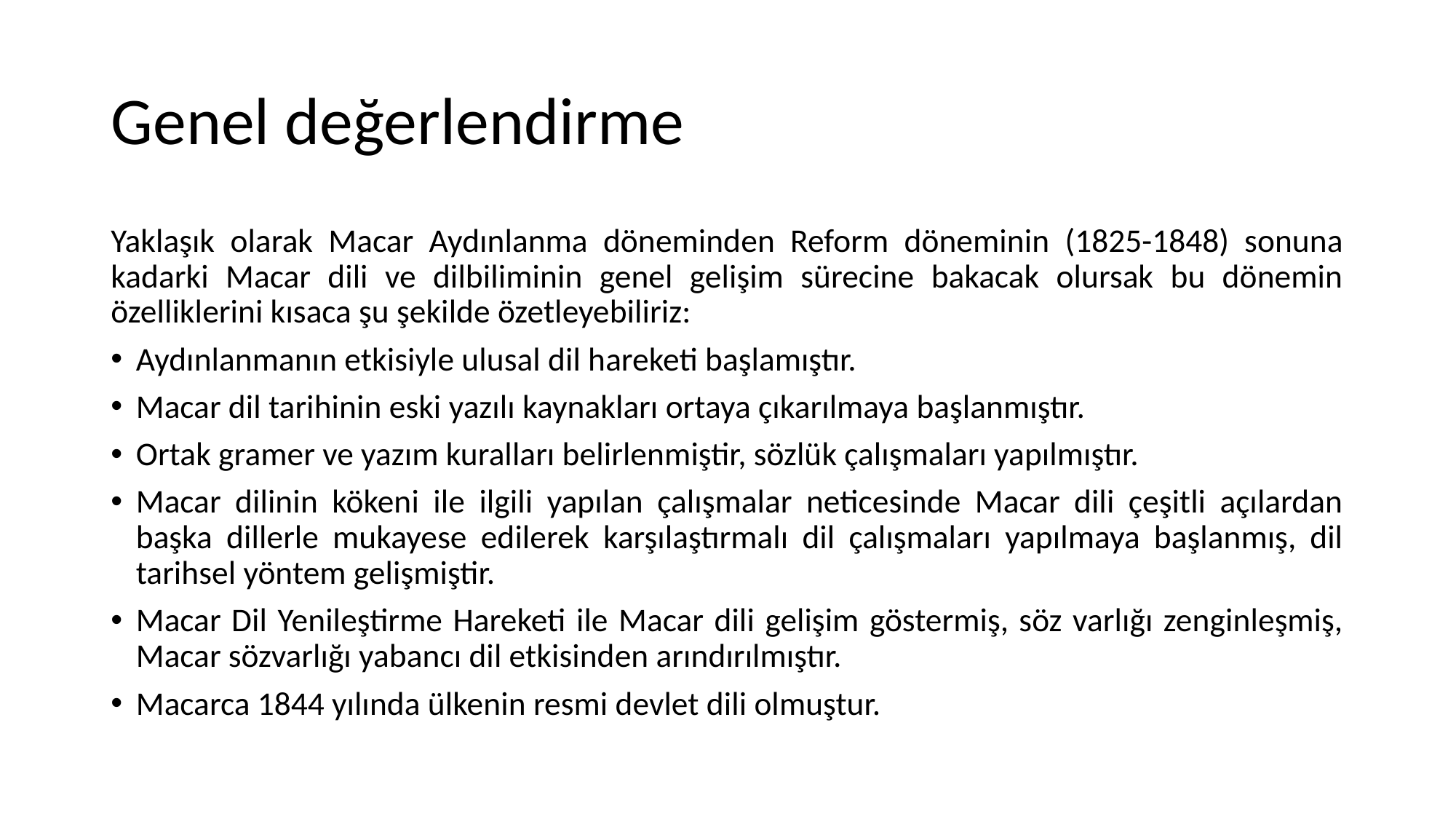

# Genel değerlendirme
Yaklaşık olarak Macar Aydınlanma döneminden Reform döneminin (1825-1848) sonuna kadarki Macar dili ve dilbiliminin genel gelişim sürecine bakacak olursak bu dönemin özelliklerini kısaca şu şekilde özetleyebiliriz:
Aydınlanmanın etkisiyle ulusal dil hareketi başlamıştır.
Macar dil tarihinin eski yazılı kaynakları ortaya çıkarılmaya başlanmıştır.
Ortak gramer ve yazım kuralları belirlenmiştir, sözlük çalışmaları yapılmıştır.
Macar dilinin kökeni ile ilgili yapılan çalışmalar neticesinde Macar dili çeşitli açılardan başka dillerle mukayese edilerek karşılaştırmalı dil çalışmaları yapılmaya başlanmış, dil tarihsel yöntem gelişmiştir.
Macar Dil Yenileştirme Hareketi ile Macar dili gelişim göstermiş, söz varlığı zenginleşmiş, Macar sözvarlığı yabancı dil etkisinden arındırılmıştır.
Macarca 1844 yılında ülkenin resmi devlet dili olmuştur.